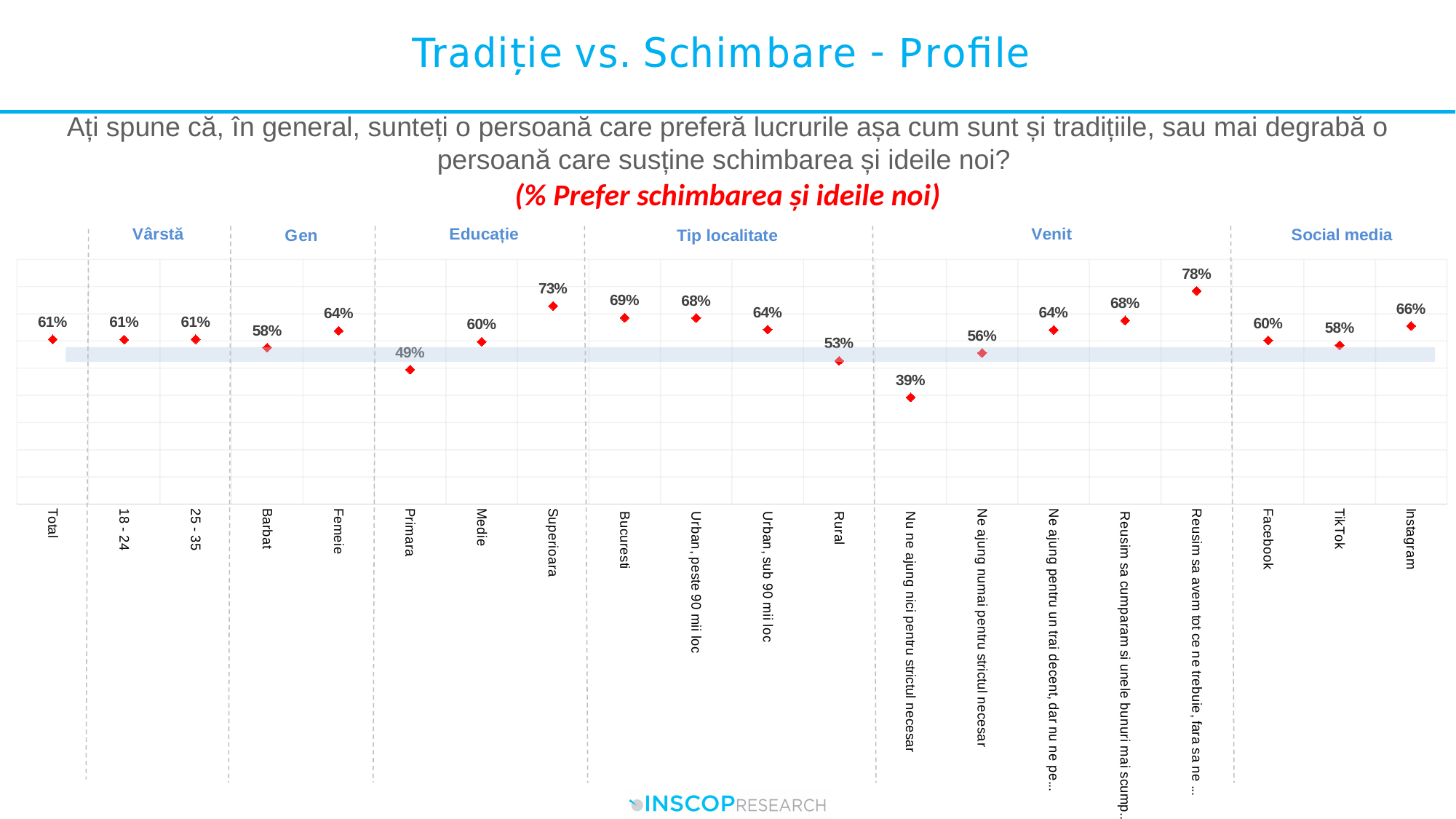

# Tradiție vs. Schimbare - Profile
Ați spune că, în general, sunteți o persoană care preferă lucrurile așa cum sunt și tradițiile, sau mai degrabă o persoană care susține schimbarea și ideile noi?
(% Prefer schimbarea și ideile noi)

### Chart

| Category |  |
|---|---|
| Total | 0.6059146500562234 |
| 18 - 24 | 0.6052620878586101 |
| 25 - 35 | 0.6062981522940487 |
| Barbat | 0.5754182586794991 |
| Femeie | 0.6375596898842584 |
| Primara | 0.4946932429719183 |
| Medie | 0.5974465532037754 |
| Superioara | 0.7289204528051815 |
|  Bucuresti | 0.6856286645539278 |
|  Urban, peste 90 mii loc | 0.6844480254544849 |
|  Urban, sub 90 mii loc | 0.6417628178178221 |
|  Rural | 0.5270649556723146 |
|  Nu ne ajung nici pentru strictul necesar | 0.39277939277988866 |
| Ne ajung numai pentru strictul necesar | 0.5560119080921617 |
| Ne ajung pentru un trai decent, dar nu ne permitem cumpararea unor bunuri mai scumpe | 0.6406920400369297 |
|  Reusim sa cumparam si unele bunuri mai scumpe, dar cu restrangeri in alte domenii | 0.6755491974885279 |
| Reusim sa avem tot ce ne trebuie, fara sa ne restrangem de la ceva | 0.7840532894385167 |
| Facebook | 0.6024464997425727 |
| TikTok | 0.5844250892699094 |
| Instagram | 0.655283503575586 |
4